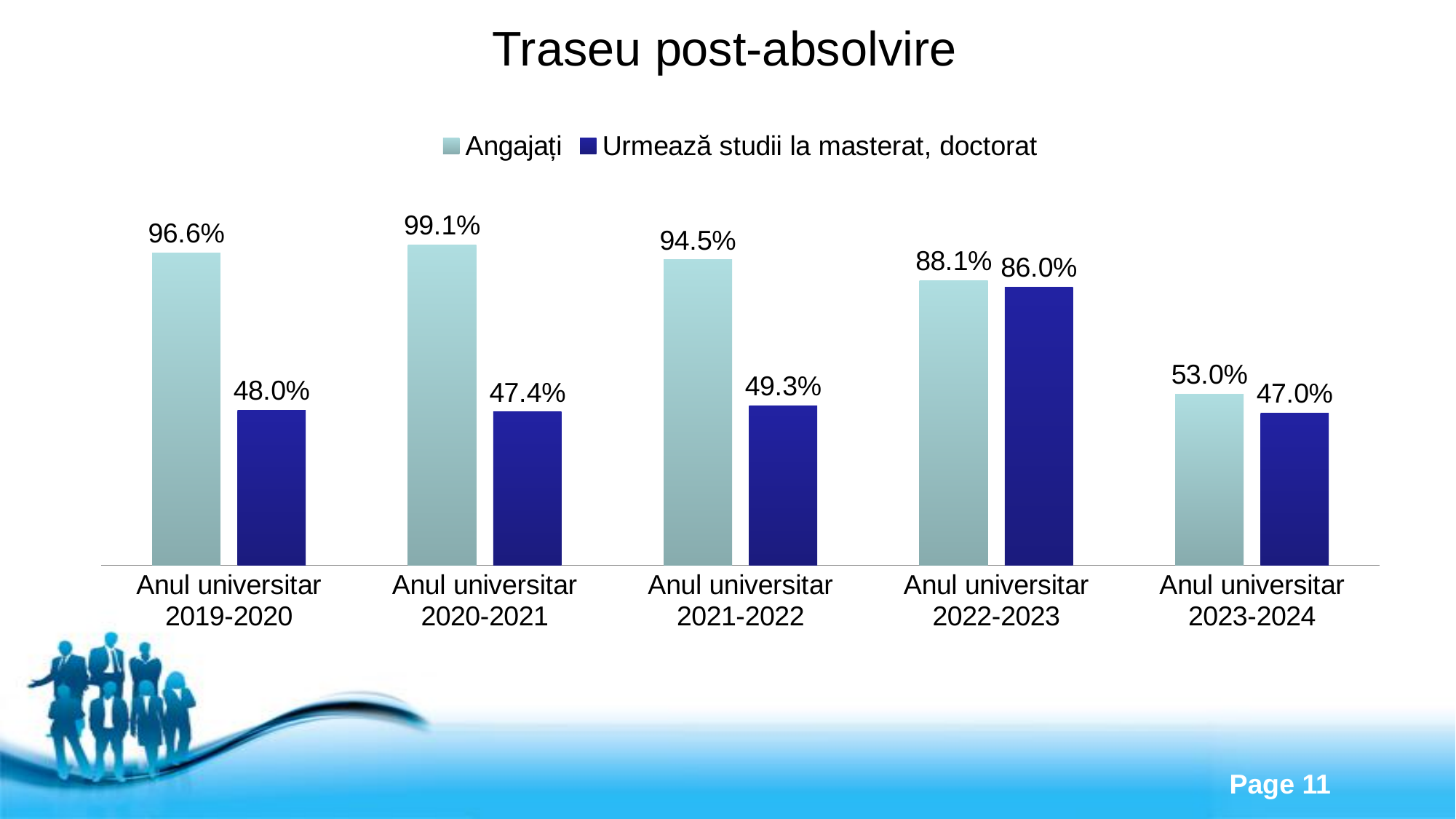

# Traseu post-absolvire

### Chart

| Category | Angajați | Urmează studii la masterat, doctorat |
|---|---|---|
| Anul universitar 2019-2020 | 0.966 | 0.48 |
| Anul universitar 2020-2021 | 0.991 | 0.474 |
| Anul universitar 2021-2022 | 0.945 | 0.493 |
| Anul universitar 2022-2023 | 0.881 | 0.86 |
| Anul universitar 2023-2024 | 0.53 | 0.47 |